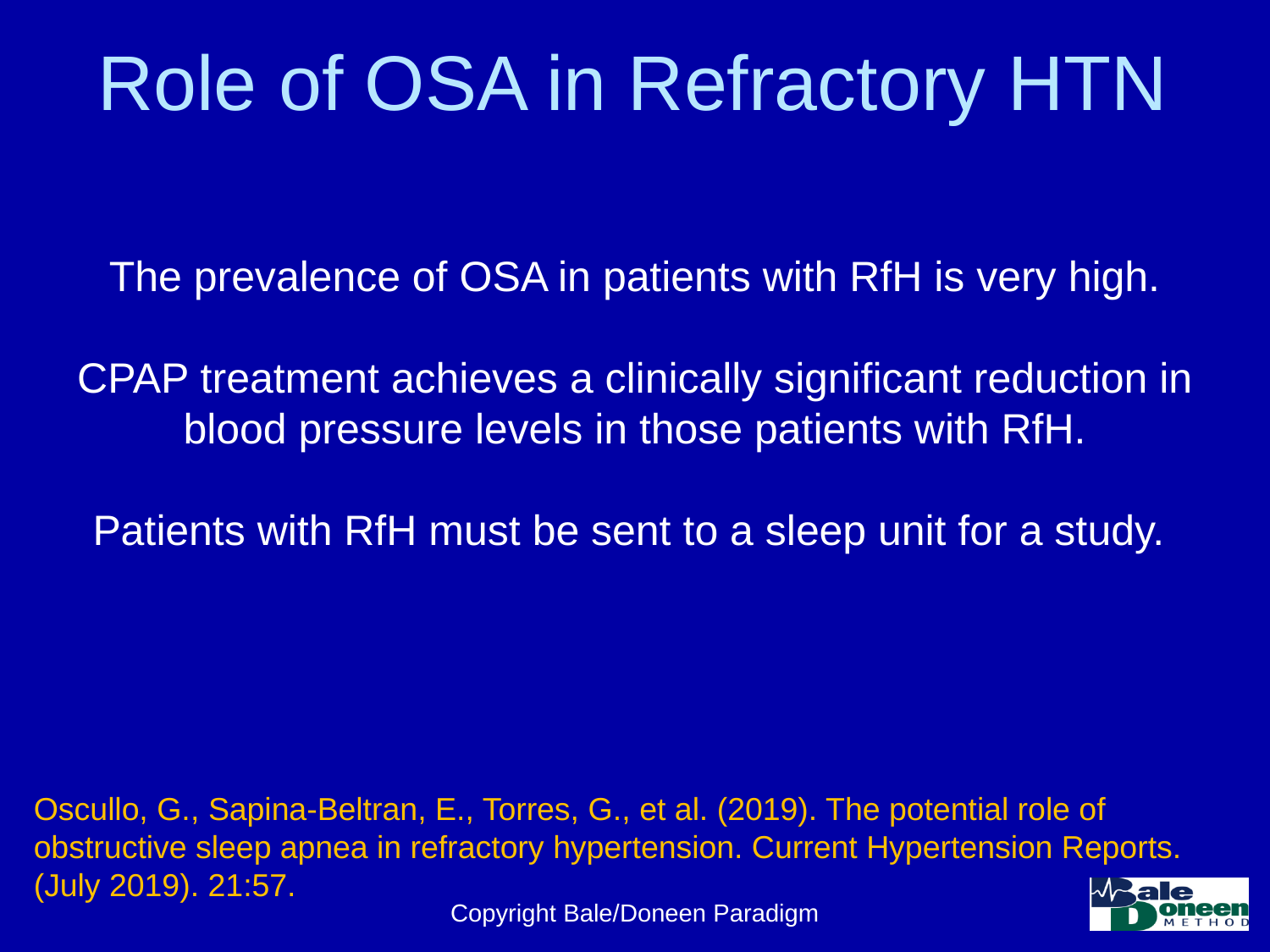

# Role of OSA in Refractory HTN
The prevalence of OSA in patients with RfH is very high.

CPAP treatment achieves a clinically significant reduction in blood pressure levels in those patients with RfH.

Patients with RfH must be sent to a sleep unit for a study.
Oscullo, G., Sapina-Beltran, E., Torres, G., et al. (2019). The potential role of obstructive sleep apnea in refractory hypertension. Current Hypertension Reports. (July 2019). 21:57.
Copyright Bale/Doneen Paradigm